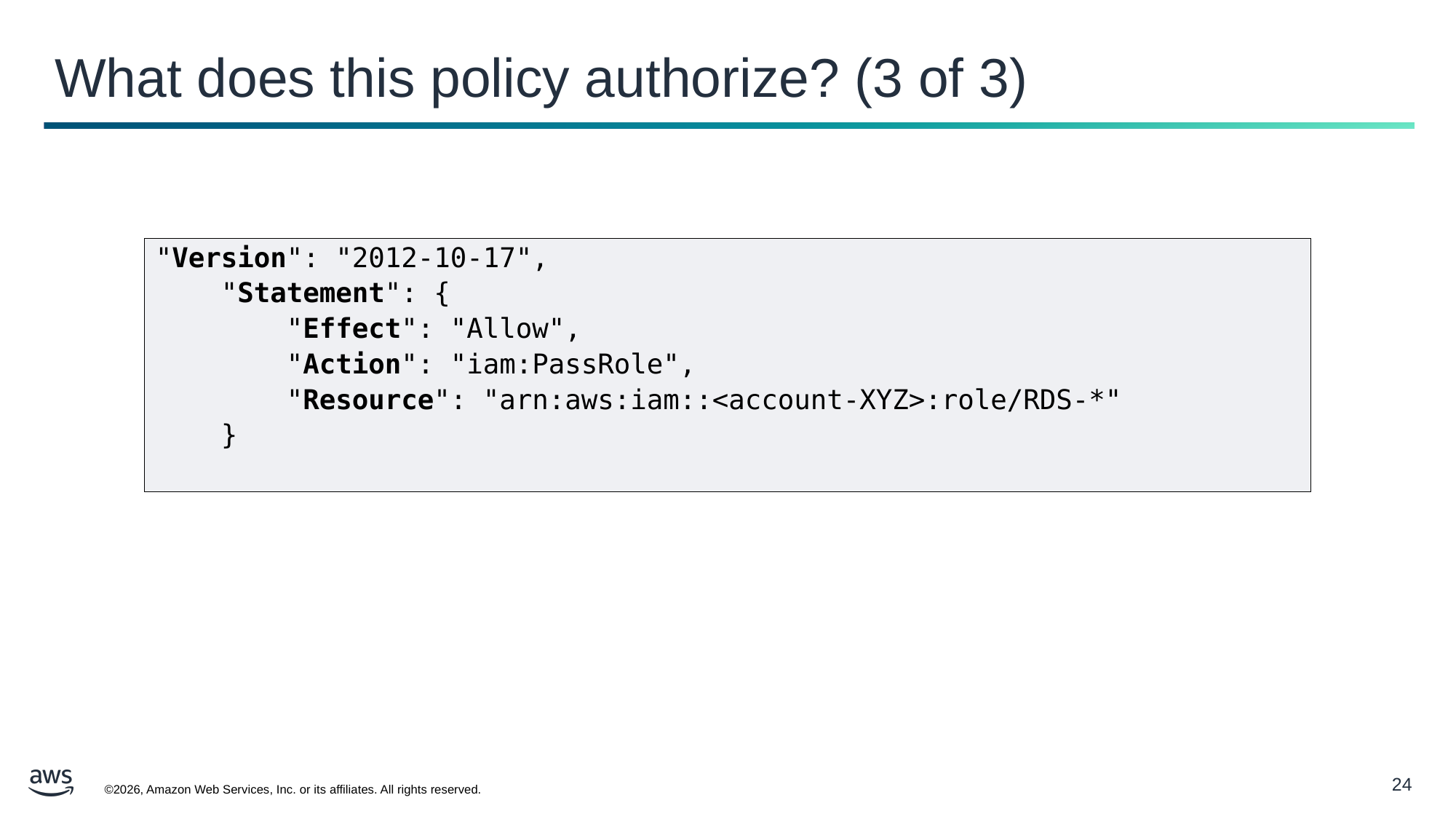

What does this policy authorize? (3 of 3)
"Version": "2012-10-17",
    "Statement": {
        "Effect": "Allow",
        "Action": "iam:PassRole",
        "Resource": "arn:aws:iam::<account-XYZ>:role/RDS-*"
    }

24